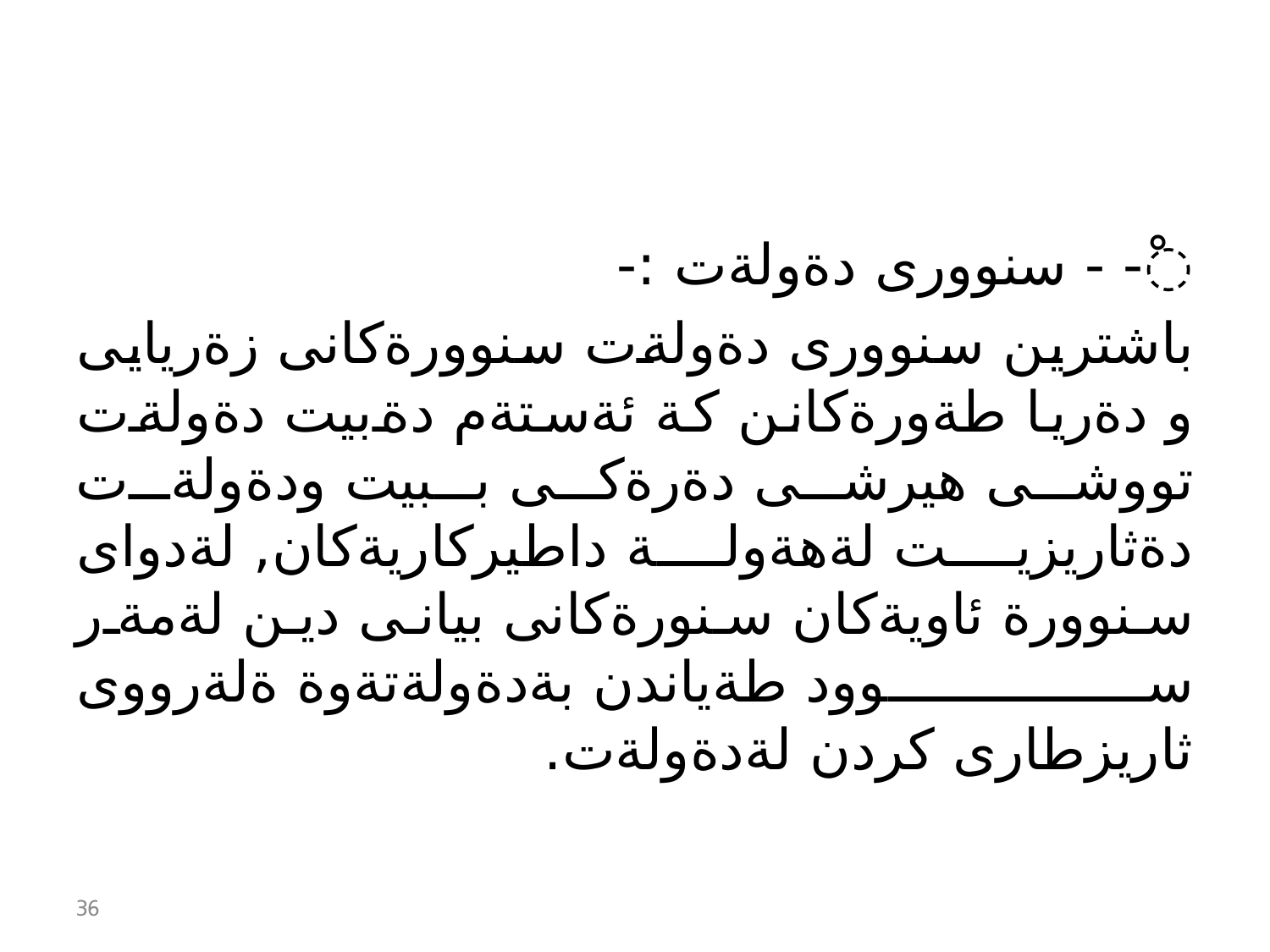

#
ْ- - سنوورى دةولةت :-
باشترين سنوورى دةولةت سنوورةكانى زةريايى و دةريا طةورةكانن كة ئةستةم دةبيت دةولةت تووشى هيرشى دةرةكى ببيت ودةولةت دةثاريزيت لةهةولة داطيركاريةكان, لةدواى سنوورة ئاويةكان سنورةكانى بيانى دين لةمةر سوود طةياندن بةدةولةتةوة ةلةرووى ثاريزطارى كردن لةدةولةت.

36